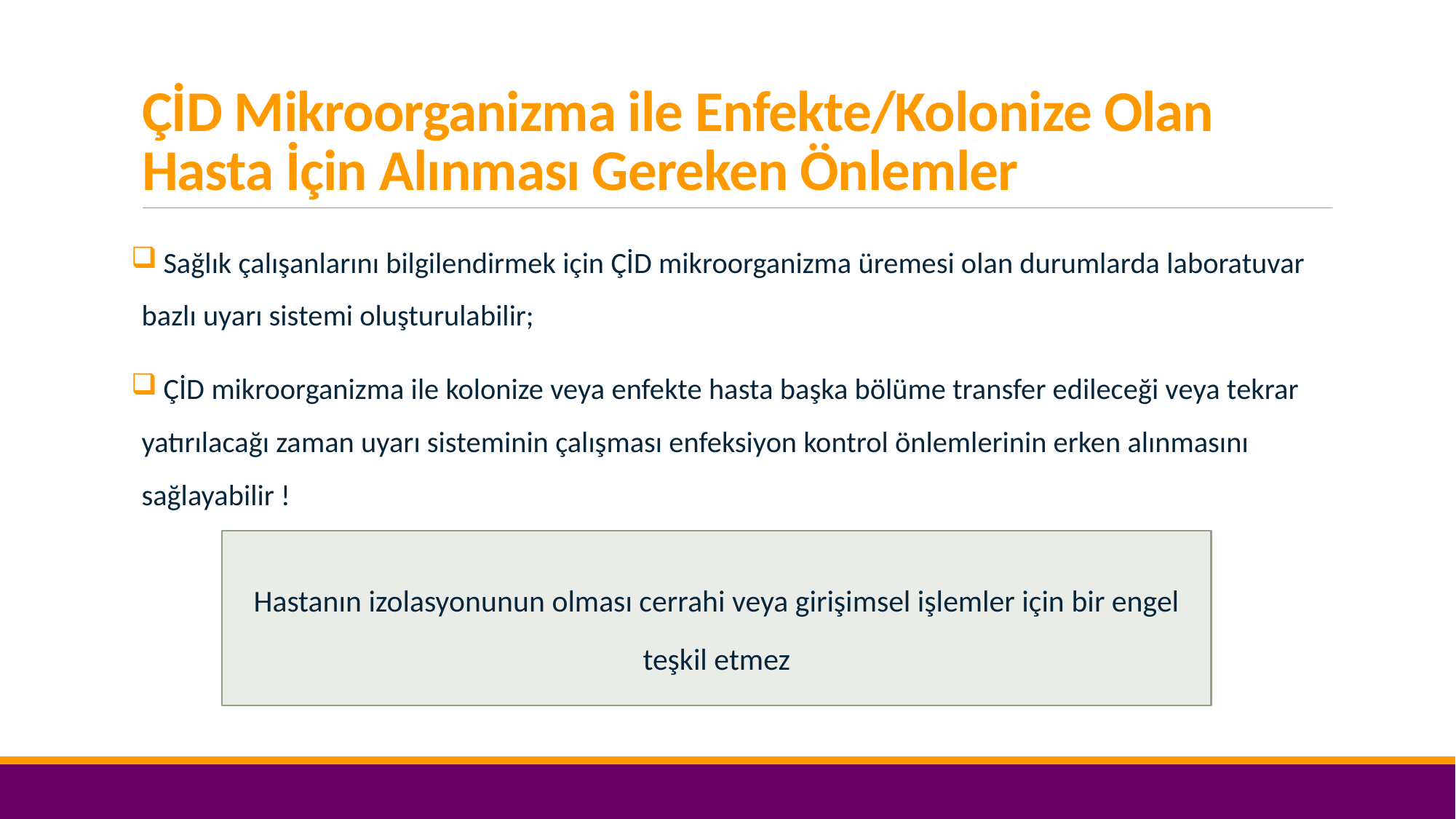

# ÇİD Mikroorganizma ile Enfekte/Kolonize Olan Hasta İçin Alınması Gereken Önlemler
 Sağlık çalışanlarını bilgilendirmek için ÇİD mikroorganizma üremesi olan durumlarda laboratuvar bazlı uyarı sistemi oluşturulabilir;
 ÇİD mikroorganizma ile kolonize veya enfekte hasta başka bölüme transfer edileceği veya tekrar yatırılacağı zaman uyarı sisteminin çalışması enfeksiyon kontrol önlemlerinin erken alınmasını sağlayabilir !

Hastanın izolasyonunun olması cerrahi veya girişimsel işlemler için bir engel teşkil etmez